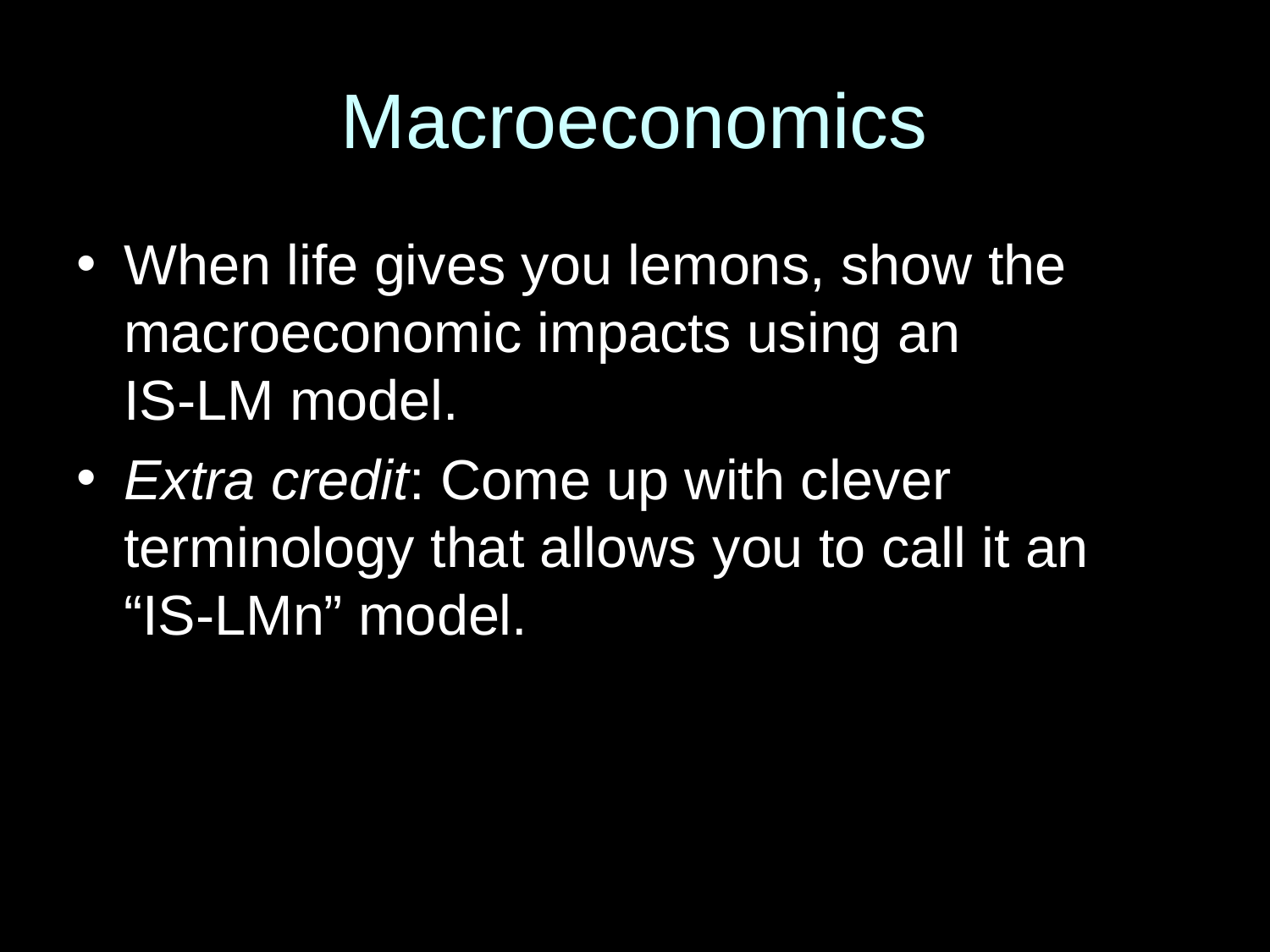

# Macroeconomics
When life gives you lemons, show the macroeconomic impacts using an           IS-LM model.
Extra credit: Come up with clever terminology that allows you to call it an “IS-LMn” model.